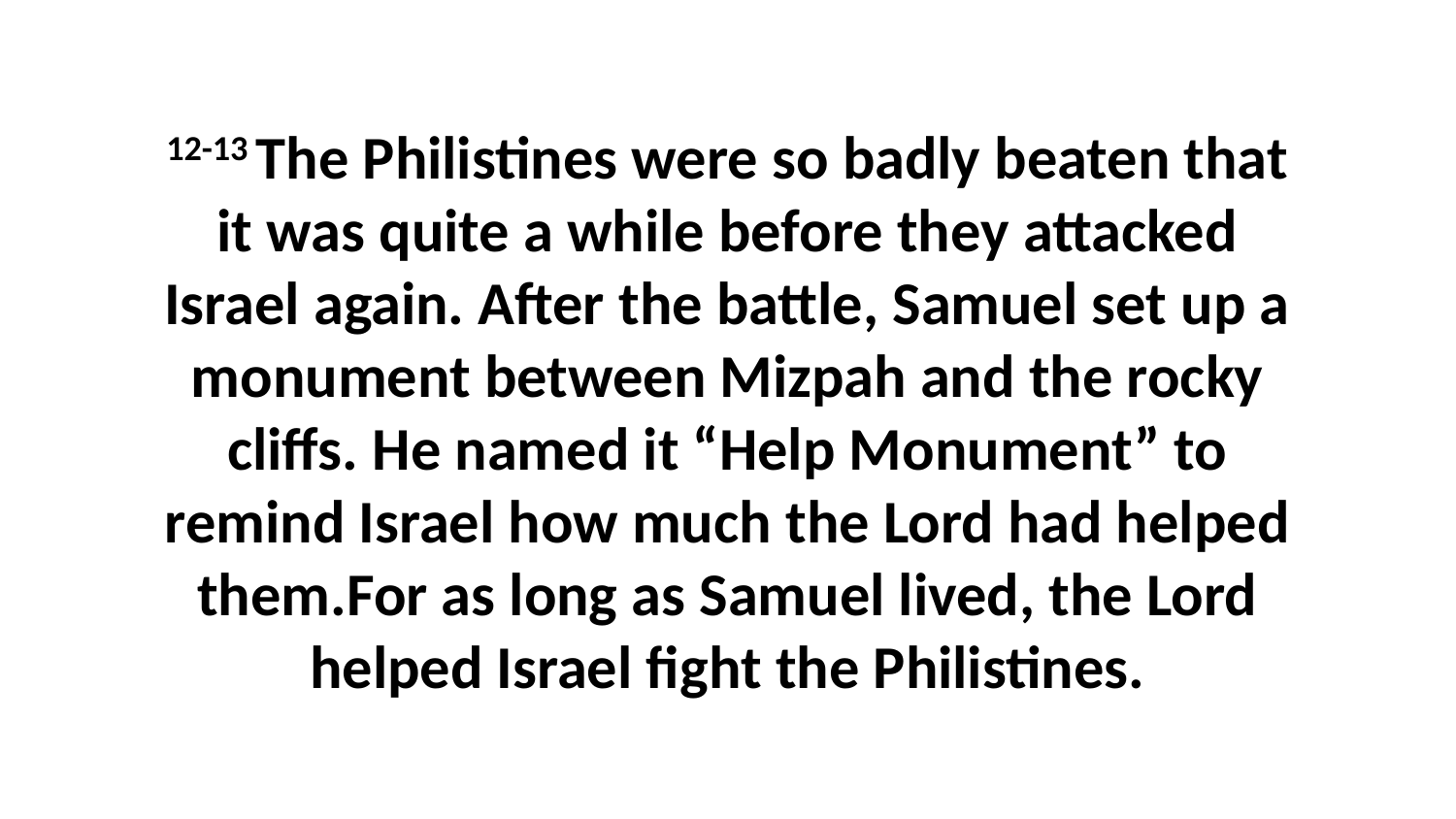

12-13 The Philistines were so badly beaten that it was quite a while before they attacked Israel again. After the battle, Samuel set up a monument between Mizpah and the rocky cliffs. He named it “Help Monument” to remind Israel how much the Lord had helped them.For as long as Samuel lived, the Lord helped Israel fight the Philistines.